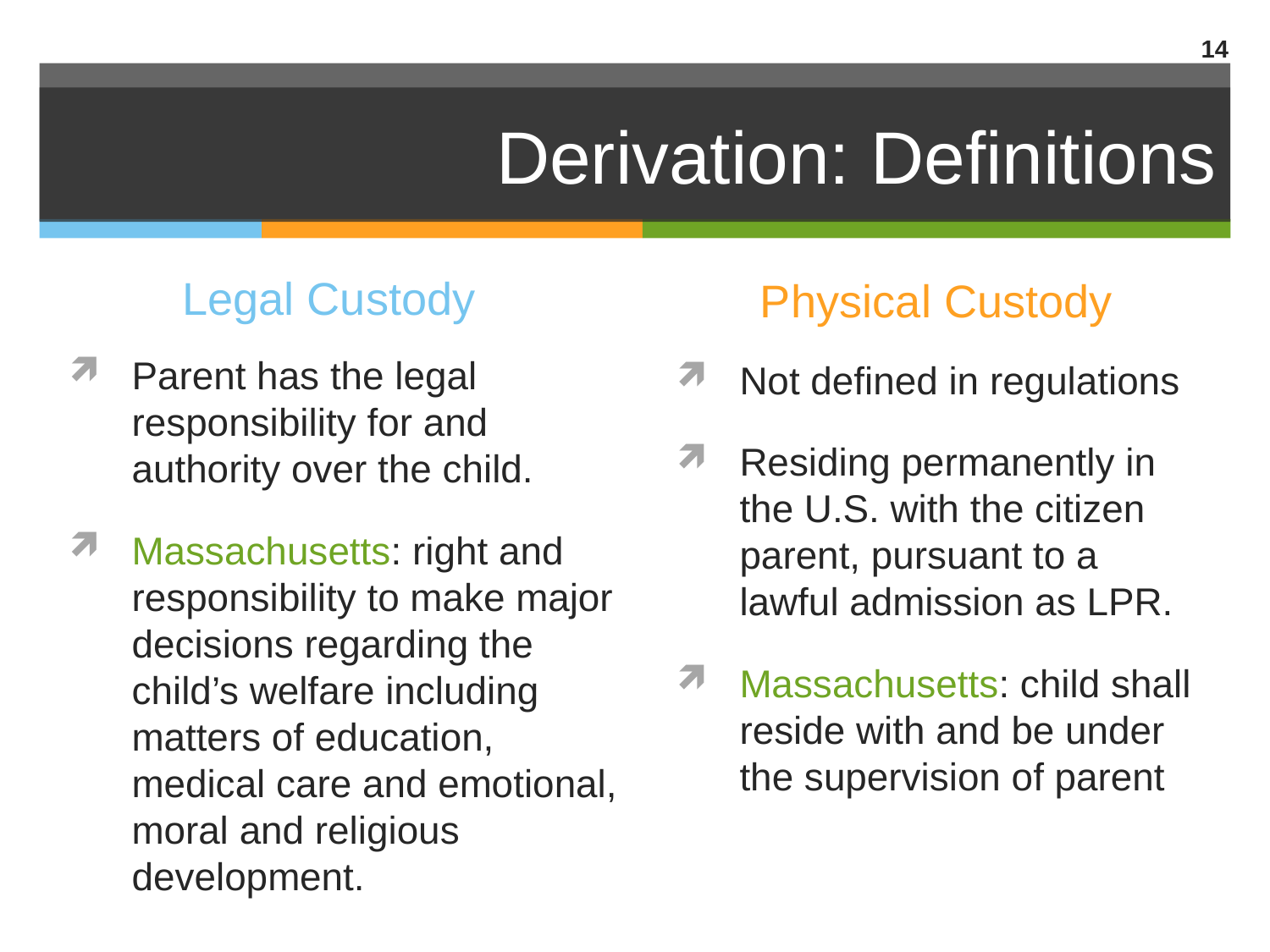

14
# Derivation: Definitions
Legal Custody
Physical Custody
Parent has the legal  responsibility for and authority over the child.
Massachusetts: right and responsibility to make major decisions regarding the child’s welfare including matters of education, medical care and emotional, moral and religious development.
Not defined in regulations
Residing permanently in the U.S. with the citizen parent, pursuant to a lawful admission as LPR.
Massachusetts: child shall reside with and be under the supervision of parent